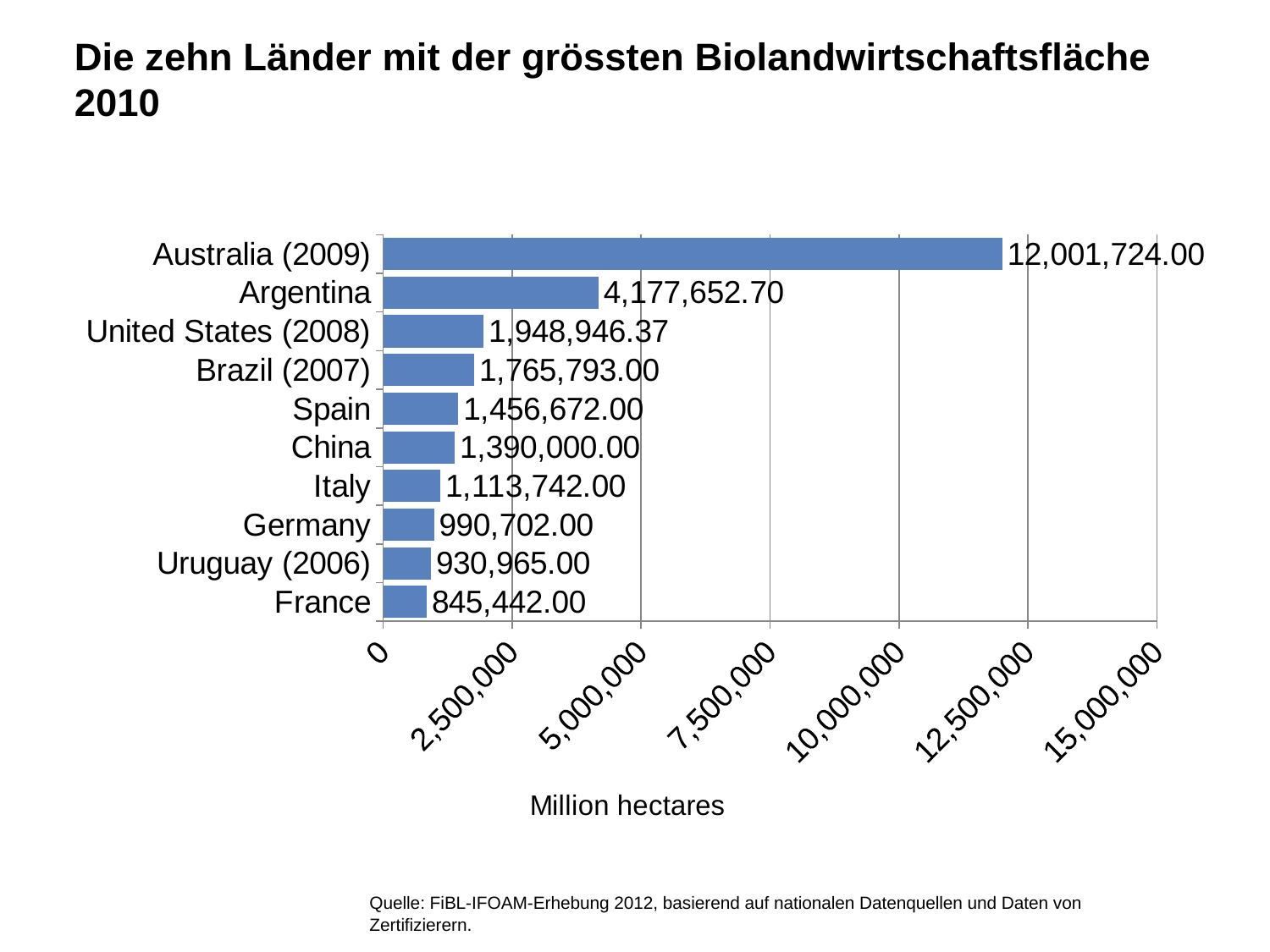

# Die zehn Länder mit der grössten Biolandwirtschaftsfläche 2010

### Chart

| Category | Hectares |
|---|---|
| France | 845442.0 |
| Uruguay (2006) | 930965.0 |
| Germany | 990702.0 |
| Italy | 1113742.0 |
| China | 1390000.0 |
| Spain | 1456672.0 |
| Brazil (2007) | 1765793.0 |
| United States (2008) | 1948946.3674488282 |
| Argentina | 4177652.7 |
| Australia (2009) | 12001724.0 |
Quelle: FiBL-IFOAM-Erhebung 2012, basierend auf nationalen Datenquellen und Daten von Zertifizierern.